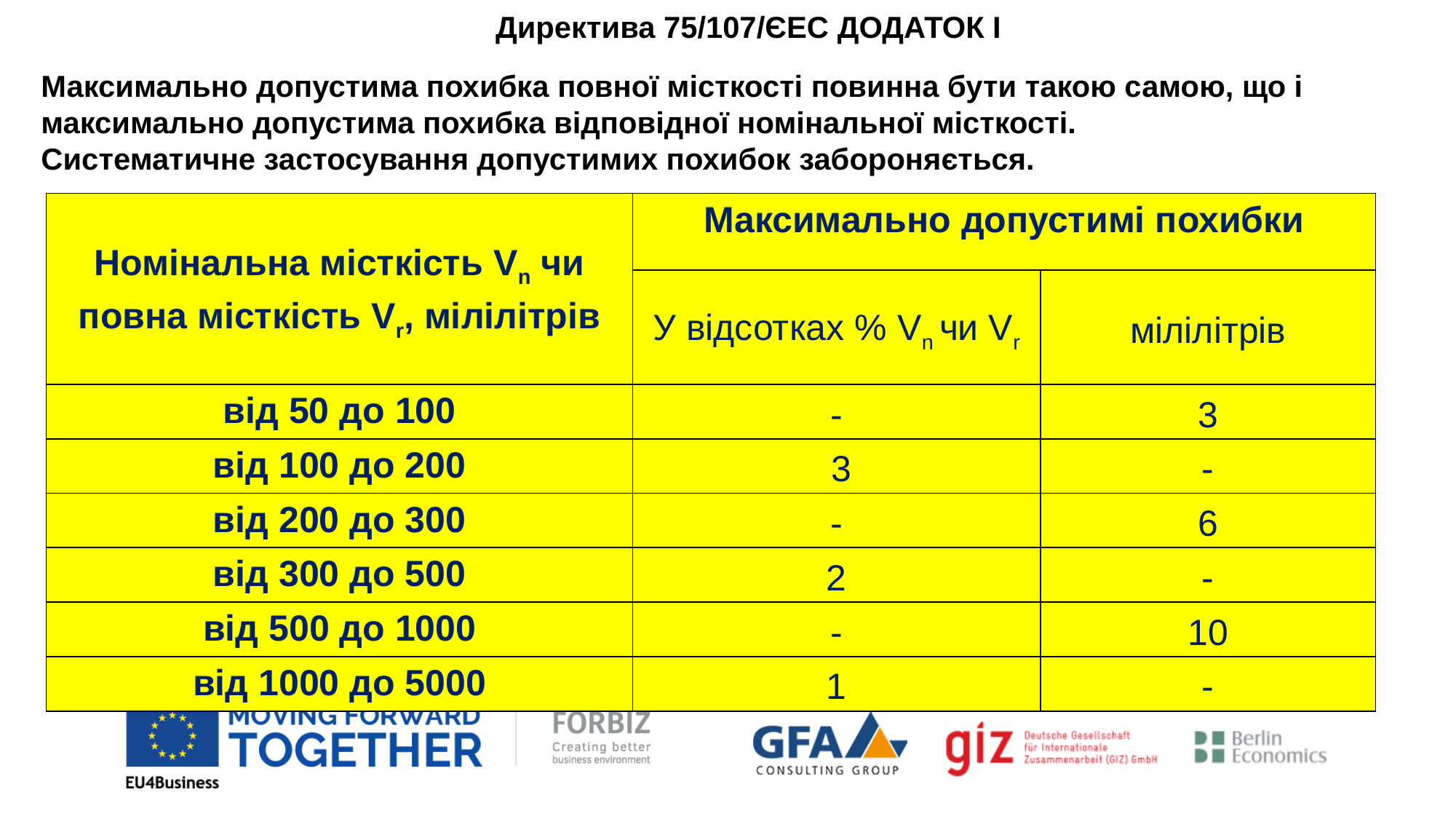

Директива 75/107/ЄEC ДОДАТОК I
Максимально допустима похибка повної місткості повинна бути такою самою, що і максимально допустима похибка відповідної номінальної місткості.
Систематичне застосування допустимих похибок забороняється.

| Номінальна місткість Vn чи повна місткість Vr, мілілітрів | Максимально допустимі похибки |  |
| --- | --- | --- |
|  | У відсотках % Vn чи Vr | мілілітрів |
| від 50 до 100 | - | 3 |
| від 100 до 200 | 3 | - |
| від 200 до 300 | - | 6 |
| від 300 до 500 | 2 | - |
| від 500 до 1000 | - | 10 |
| від 1000 до 5000 | 1 | - |